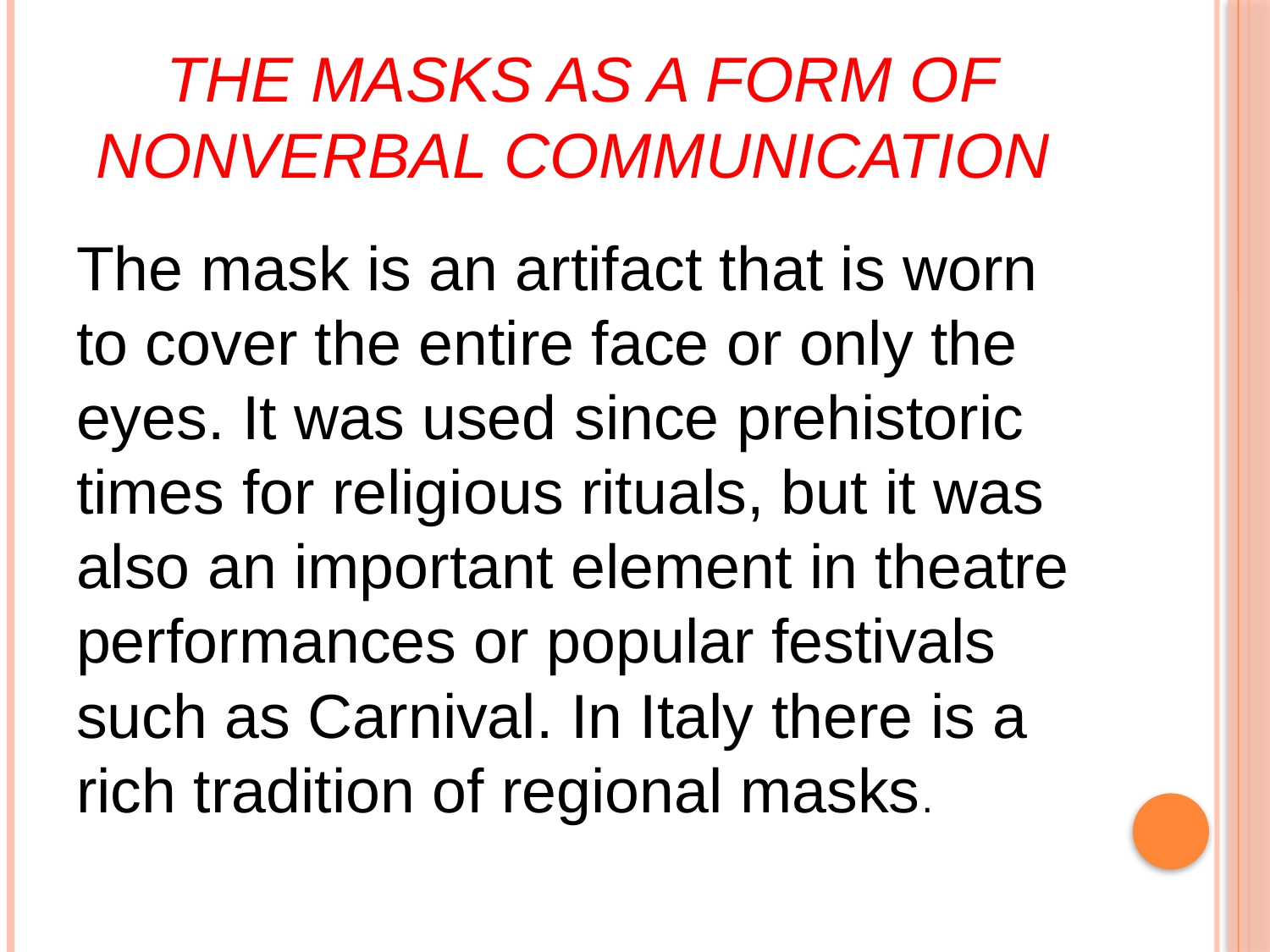

# The masks as a form of nonverbal communication
The mask is an artifact that is worn to cover the entire face or only the eyes. It was used since prehistoric times for religious rituals, but it was also an important element in theatre performances or popular festivals such as Carnival. In Italy there is a rich tradition of regional masks.